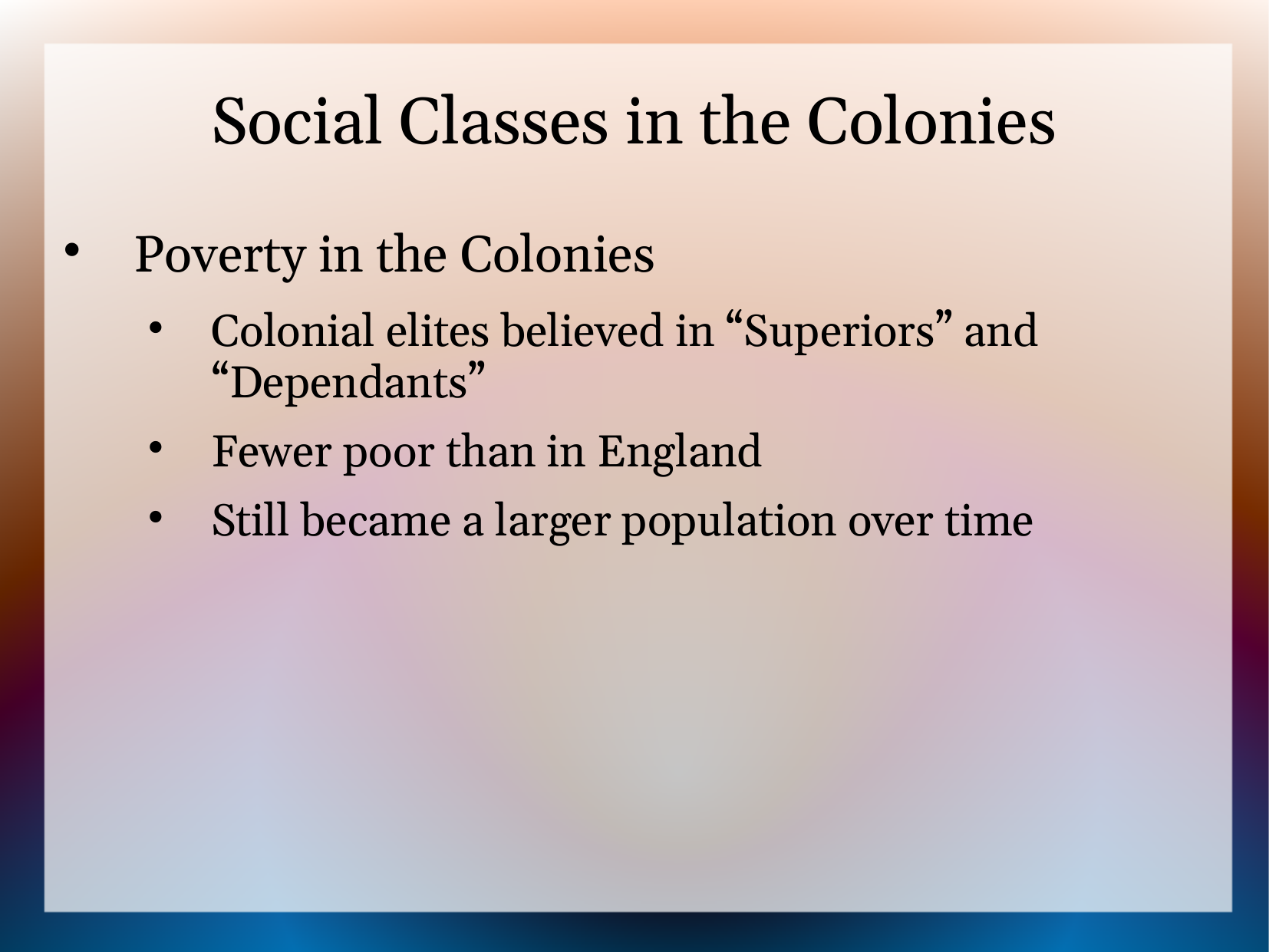

# Social Classes in the Colonies
Poverty in the Colonies
Colonial elites believed in “Superiors” and “Dependants”
Fewer poor than in England
Still became a larger population over time